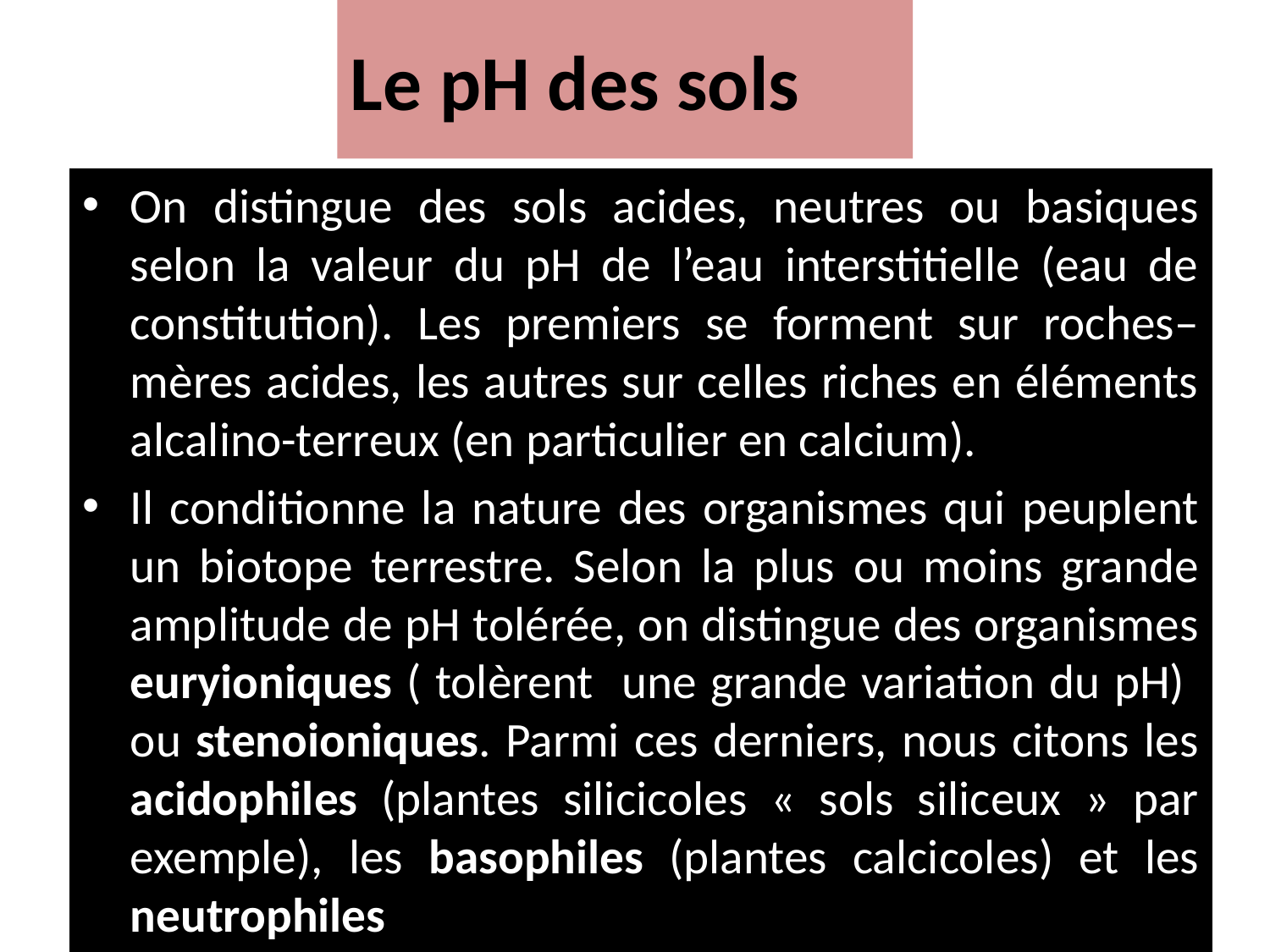

# Le pH des sols
On distingue des sols acides, neutres ou basiques selon la valeur du pH de l’eau interstitielle (eau de constitution). Les premiers se forment sur roches–mères acides, les autres sur celles riches en éléments alcalino-terreux (en particulier en calcium).
Il conditionne la nature des organismes qui peuplent un biotope terrestre. Selon la plus ou moins grande amplitude de pH tolérée, on distingue des organismes euryioniques ( tolèrent  une grande variation du pH)  ou stenoioniques. Parmi ces derniers, nous citons les acidophiles (plantes silicicoles « sols siliceux » par exemple), les basophiles (plantes calcicoles) et les neutrophiles